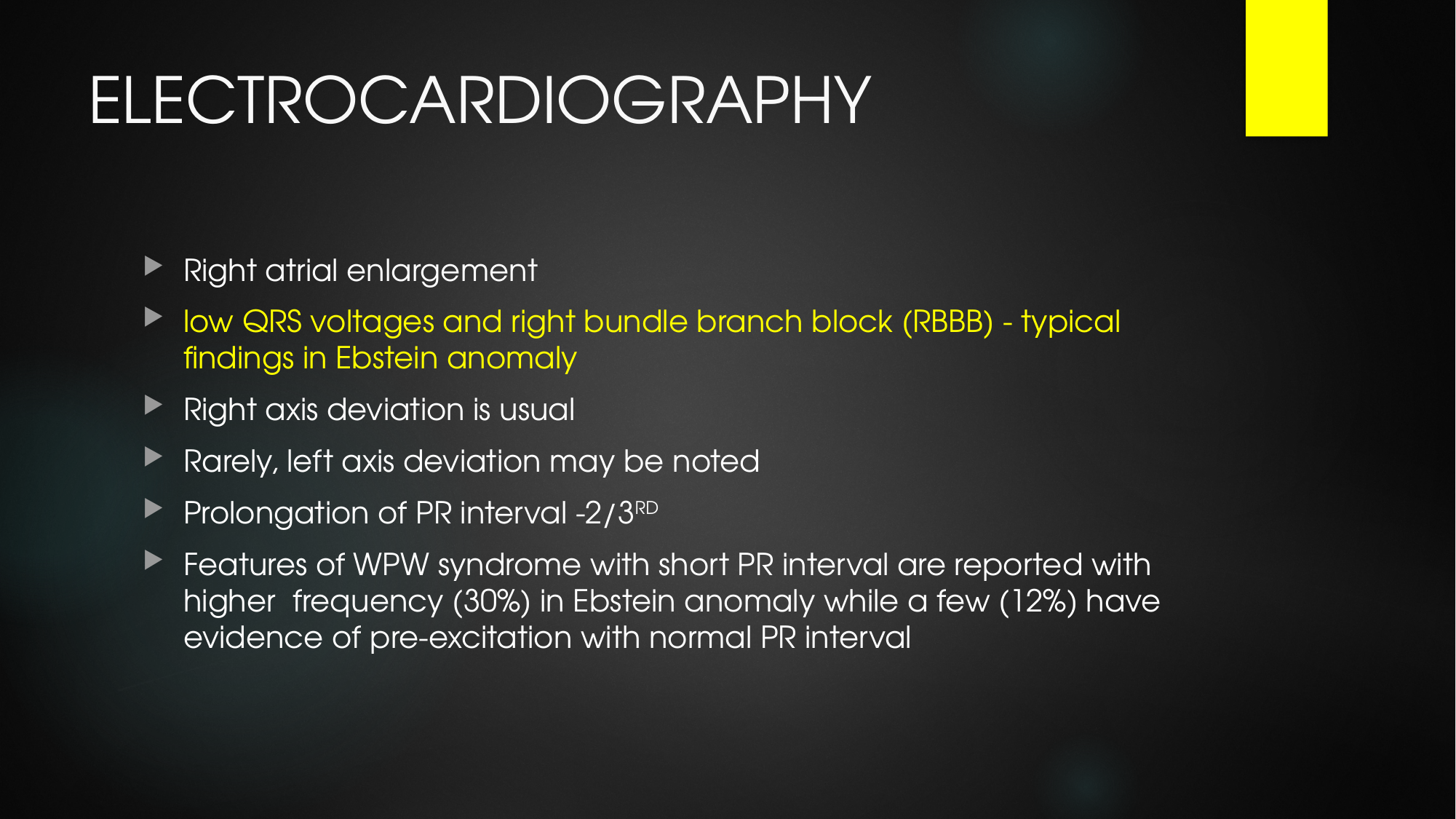

# ELECTROCARDIOGRAPHY
Right atrial enlargement
low QRS voltages and right bundle branch block (RBBB) - typical findings in Ebstein anomaly
Right axis deviation is usual
Rarely, left axis deviation may be noted
Prolongation of PR interval -2/3RD
Features of WPW syndrome with short PR interval are reported with higher  frequency (30%) in Ebstein anomaly while a few (12%) have evidence of pre-excitation with normal PR interval